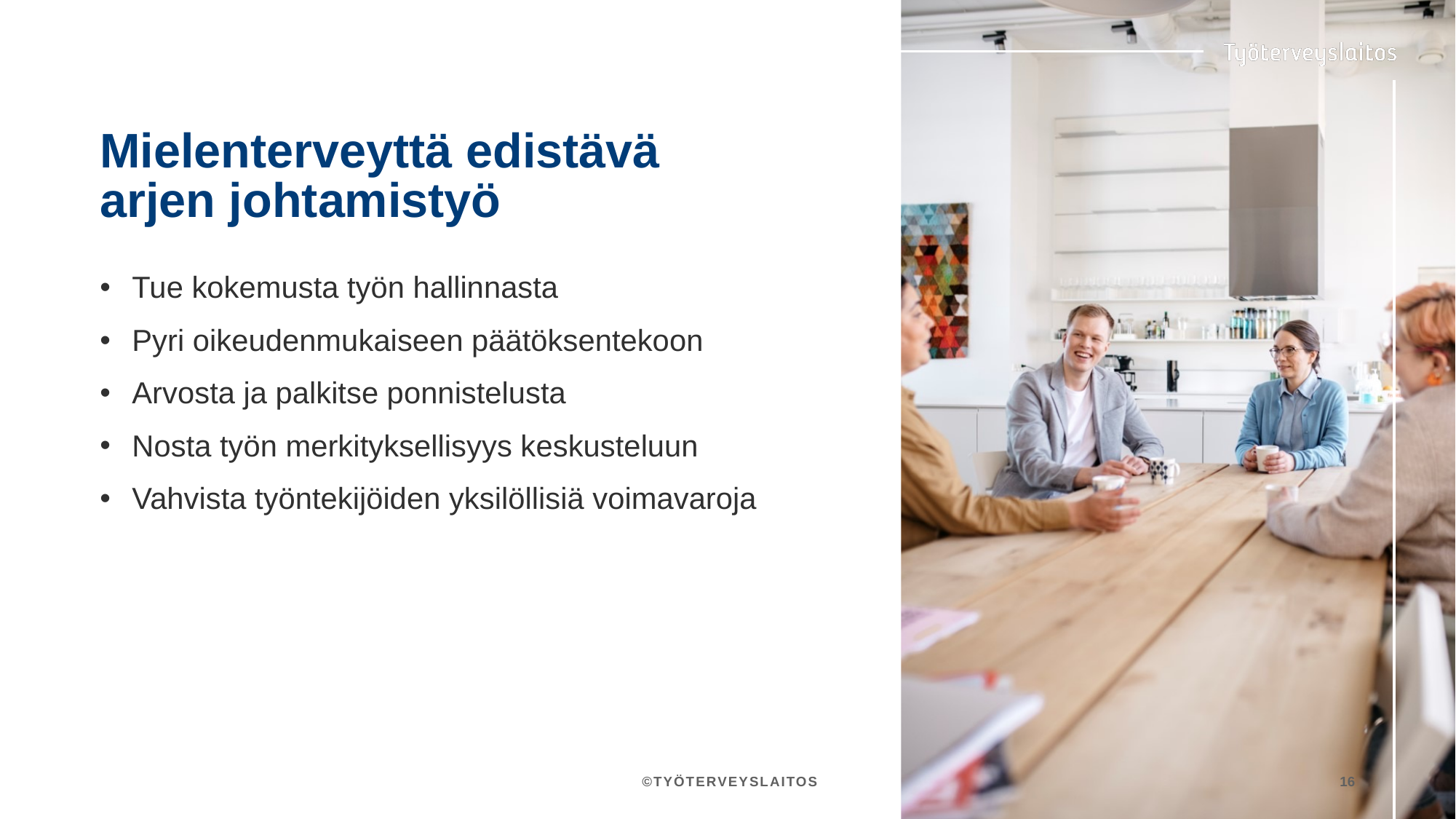

# Mielenterveyttä edistävä arjen johtamistyö
Tue kokemusta työn hallinnasta
Pyri oikeudenmukaiseen päätöksentekoon
Arvosta ja palkitse ponnistelusta
Nosta työn merkityksellisyys keskusteluun
Vahvista työntekijöiden yksilöllisiä voimavaroja
©TYÖTERVEYSLAITOS
16